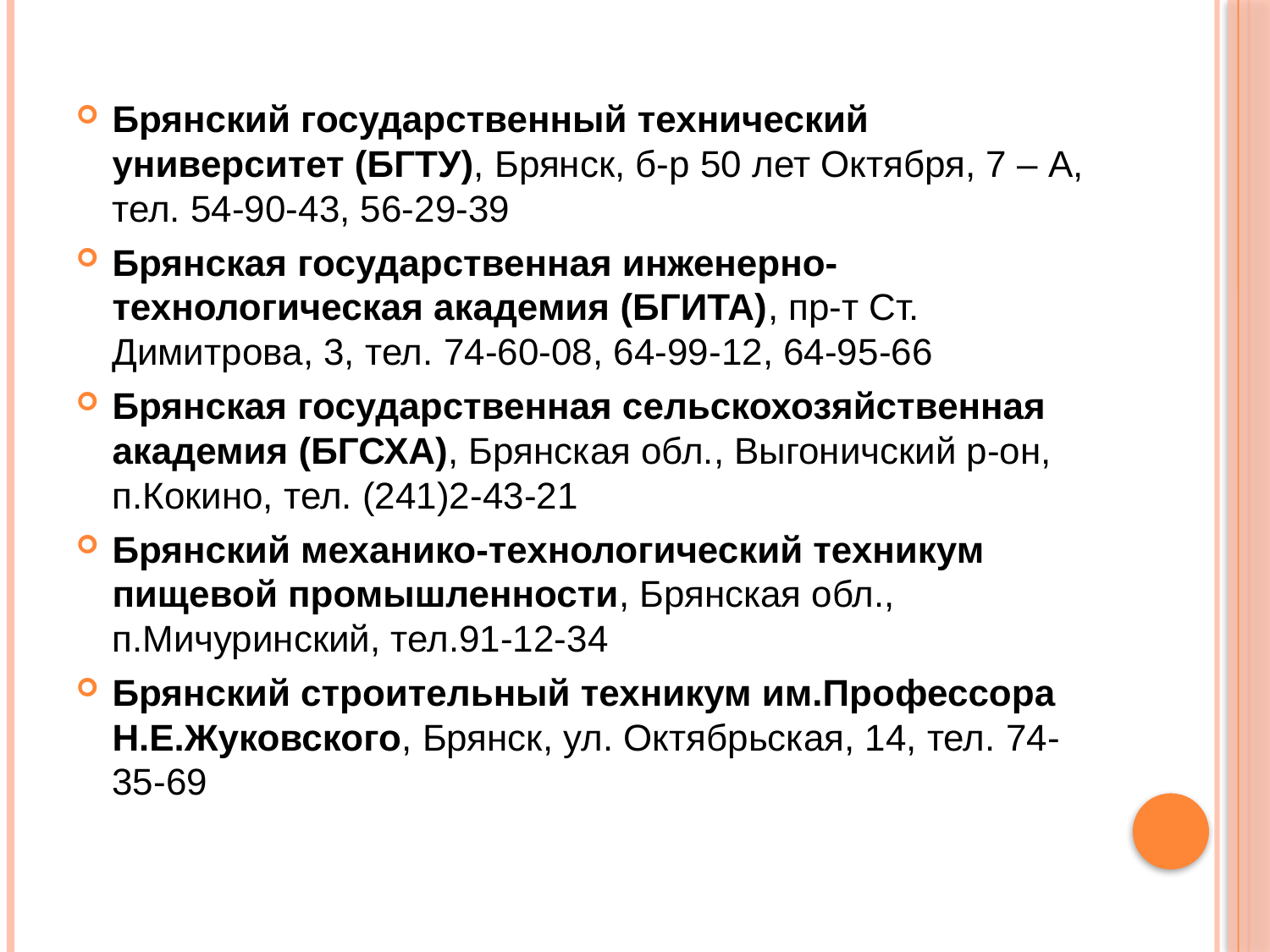

Брянский государственный технический университет (БГТУ), Брянск, б-р 50 лет Октября, 7 – А, тел. 54-90-43, 56-29-39
Брянская государственная инженерно- технологическая академия (БГИТА), пр-т Ст. Димитрова, 3, тел. 74-60-08, 64-99-12, 64-95-66
Брянская государственная сельскохозяйственная академия (БГСХА), Брянская обл., Выгоничский р-он, п.Кокино, тел. (241)2-43-21
Брянский механико-технологический техникум пищевой промышленности, Брянская обл., п.Мичуринский, тел.91-12-34
Брянский строительный техникум им.Профессора Н.Е.Жуковского, Брянск, ул. Октябрьская, 14, тел. 74-35-69